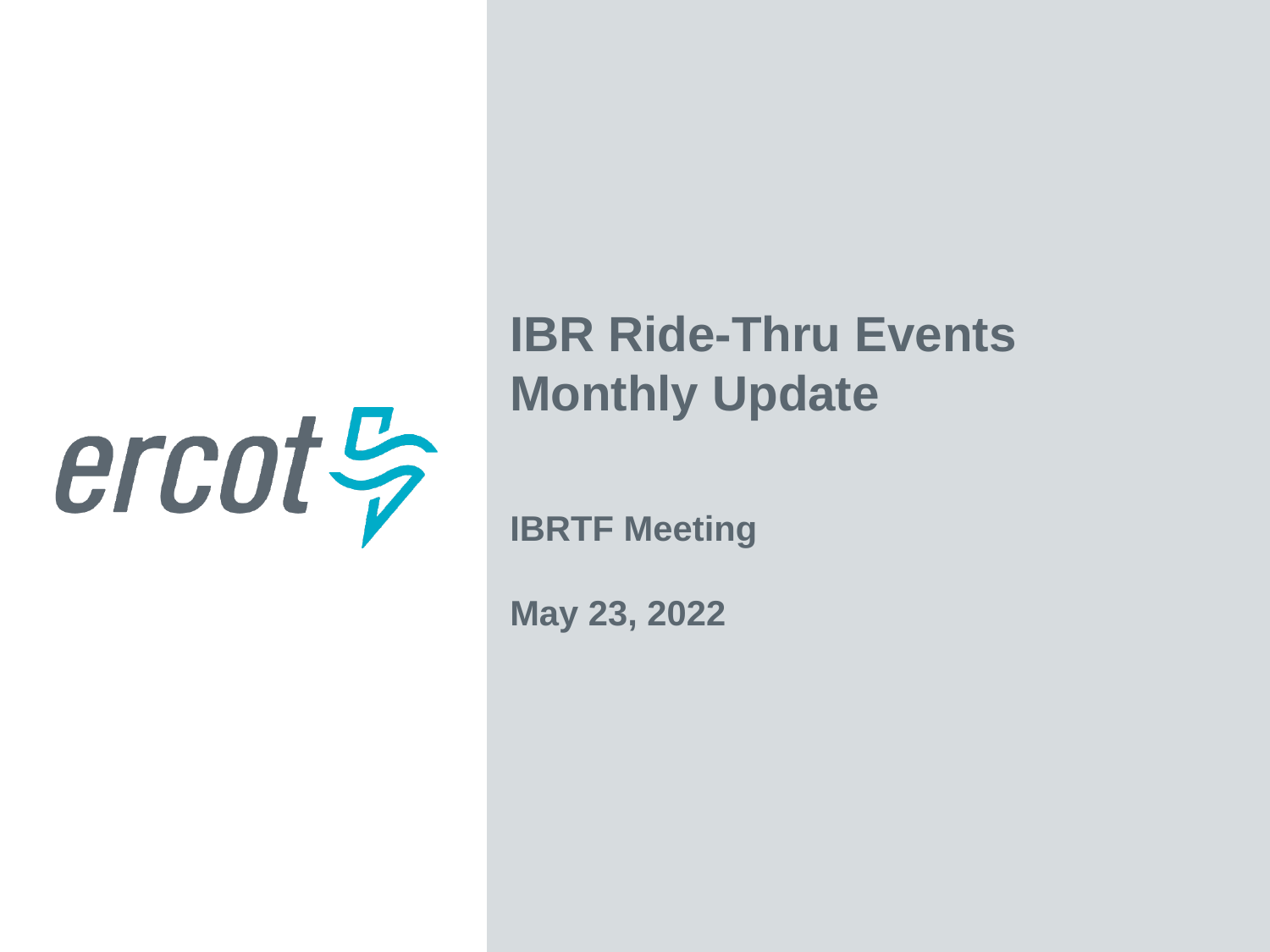

IBR Ride-Thru Events
Monthly Update

IBRTF Meeting

May 23, 2022